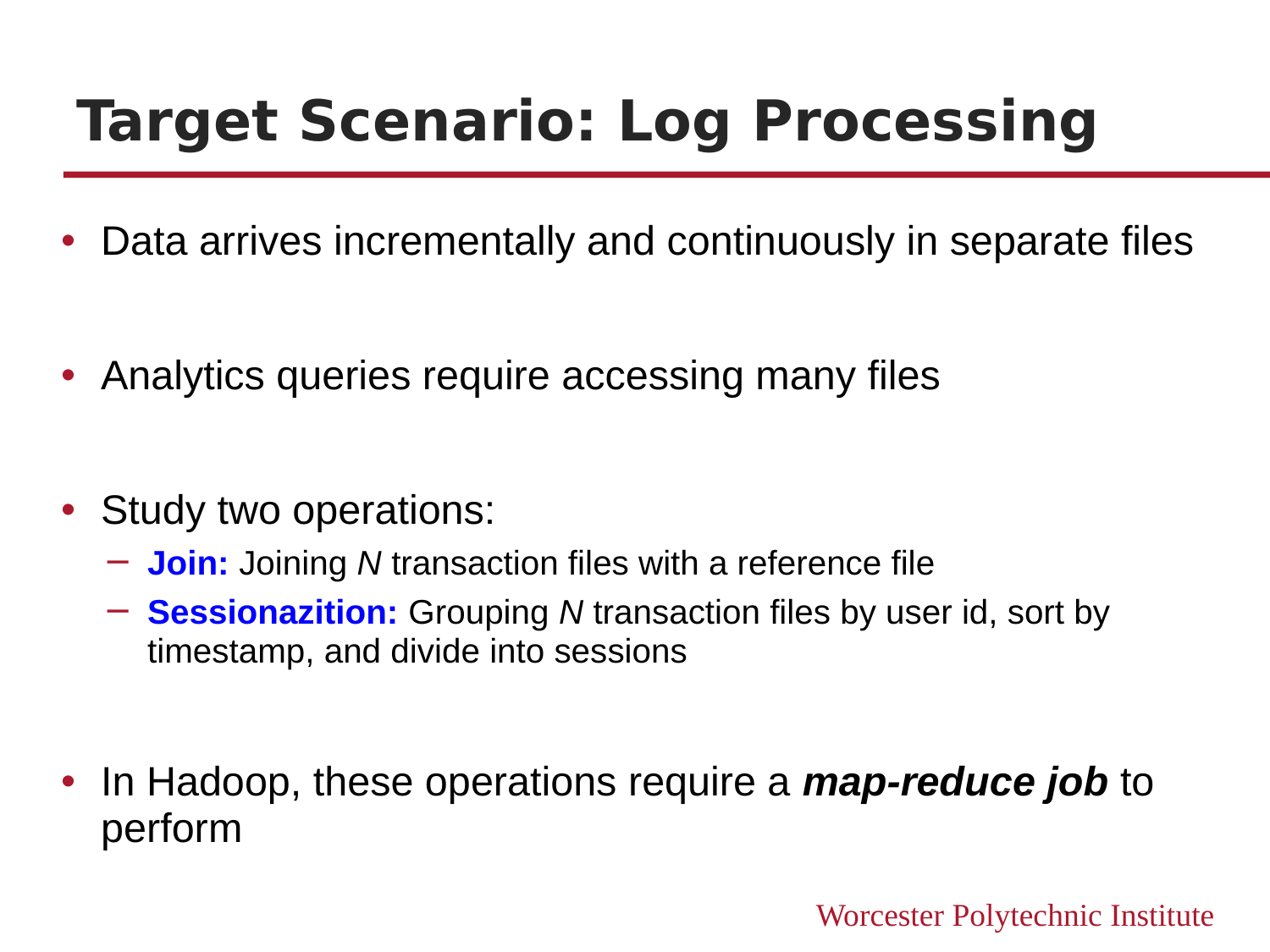

# Target Scenario: Log Processing
Data arrives incrementally and continuously in separate files

Analytics queries require accessing many files

Study two operations:
Join: Joining N transaction files with a reference file
Sessionazition: Grouping N transaction files by user id, sort by timestamp, and divide into sessions

In Hadoop, these operations require a map-reduce job to perform
9
CoHadoop System